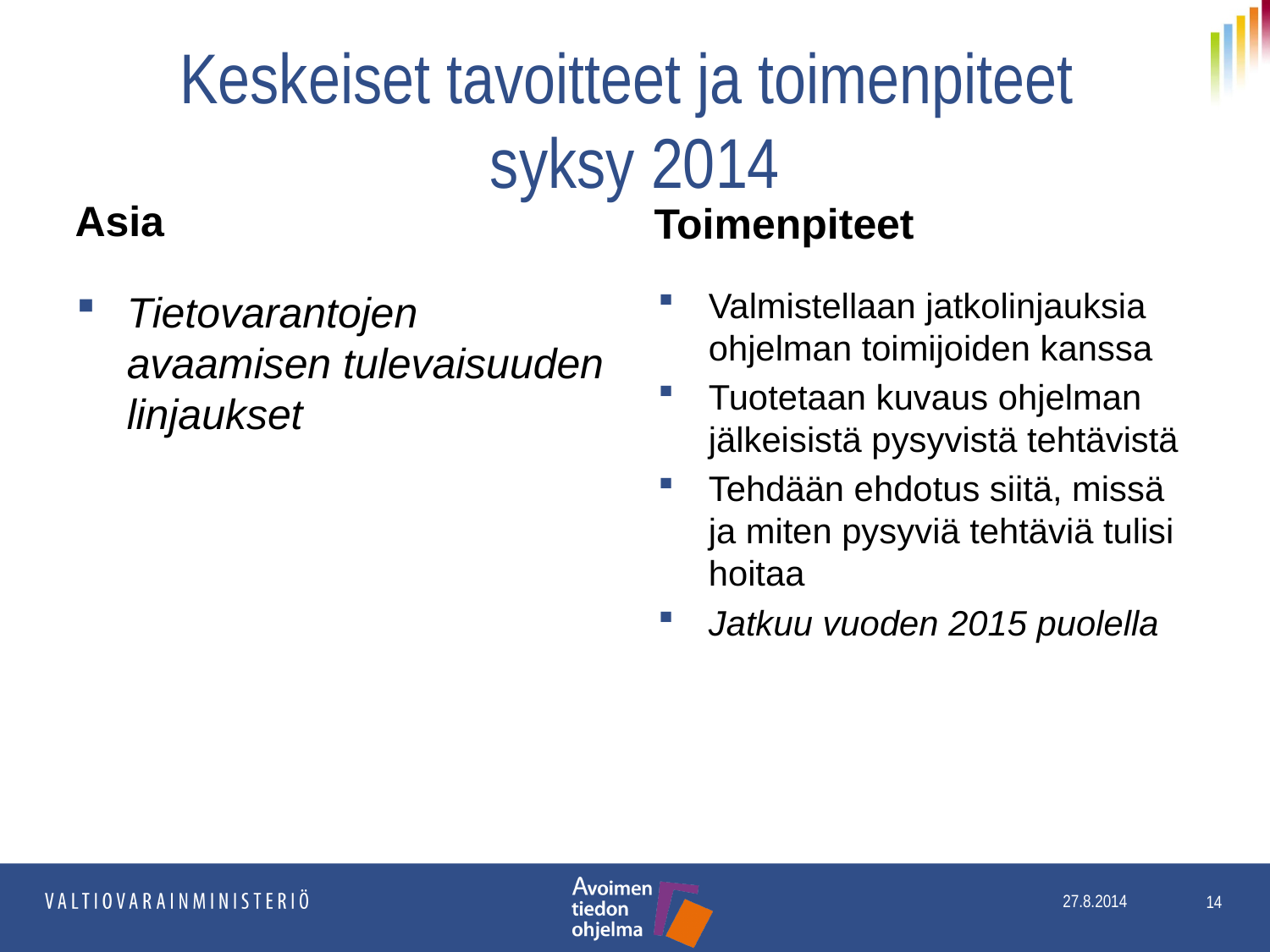

# Keskeiset tavoitteet ja toimenpiteet syksy 2014
Asia
Toimenpiteet
Valmistellaan jatkolinjauksia ohjelman toimijoiden kanssa
Tuotetaan kuvaus ohjelman jälkeisistä pysyvistä tehtävistä
Tehdään ehdotus siitä, missä ja miten pysyviä tehtäviä tulisi hoitaa
Jatkuu vuoden 2015 puolella
Tietovarantojen avaamisen tulevaisuuden linjaukset
14
27.8.2014